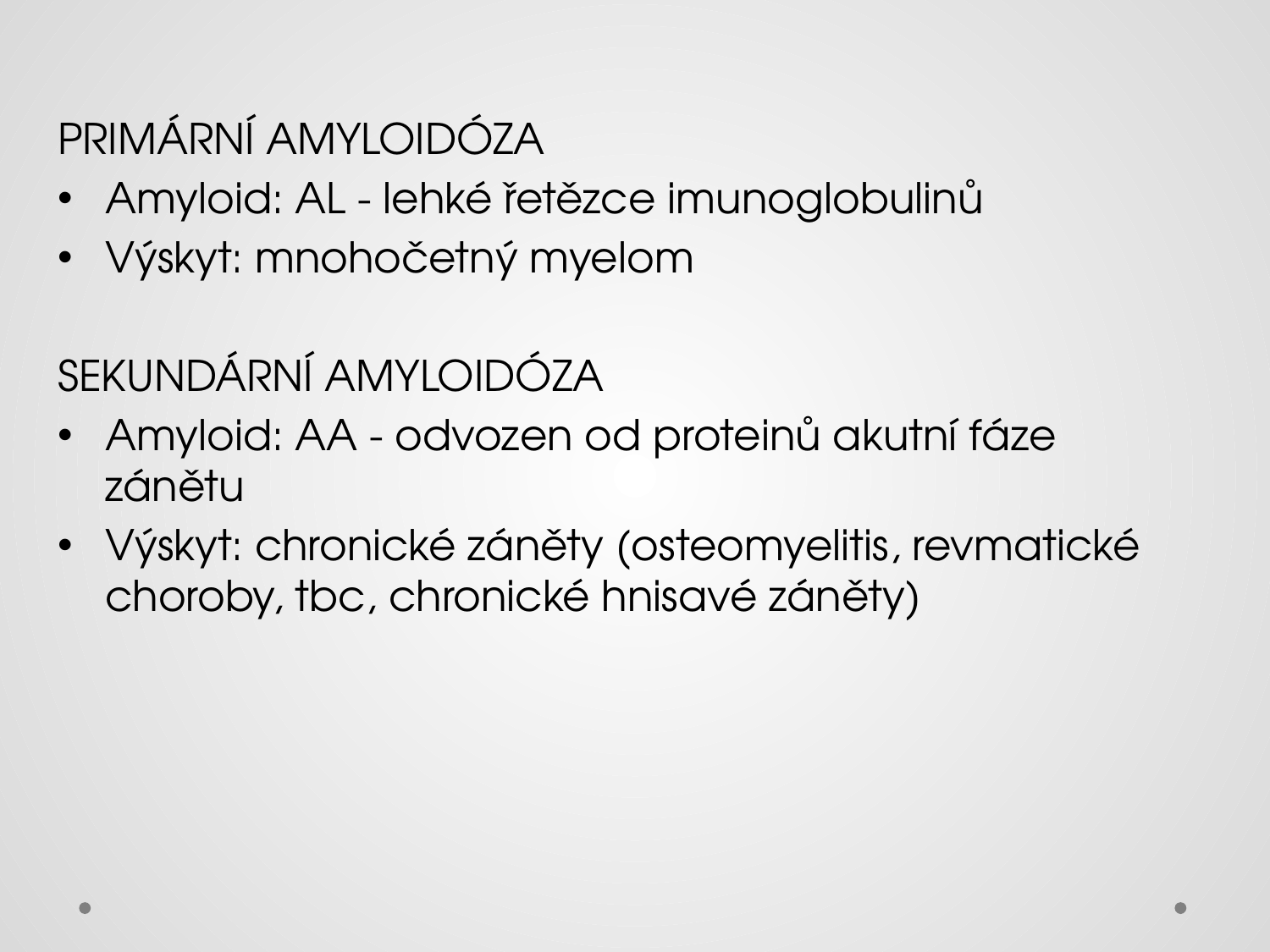

PRIMÁRNÍ AMYLOIDÓZA
Amyloid: AL - lehké řetězce imunoglobulinů
Výskyt: mnohočetný myelom

SEKUNDÁRNÍ AMYLOIDÓZA
Amyloid: AA - odvozen od proteinů akutní fáze zánětu
Výskyt: chronické záněty (osteomyelitis, revmatické choroby, tbc, chronické hnisavé záněty)